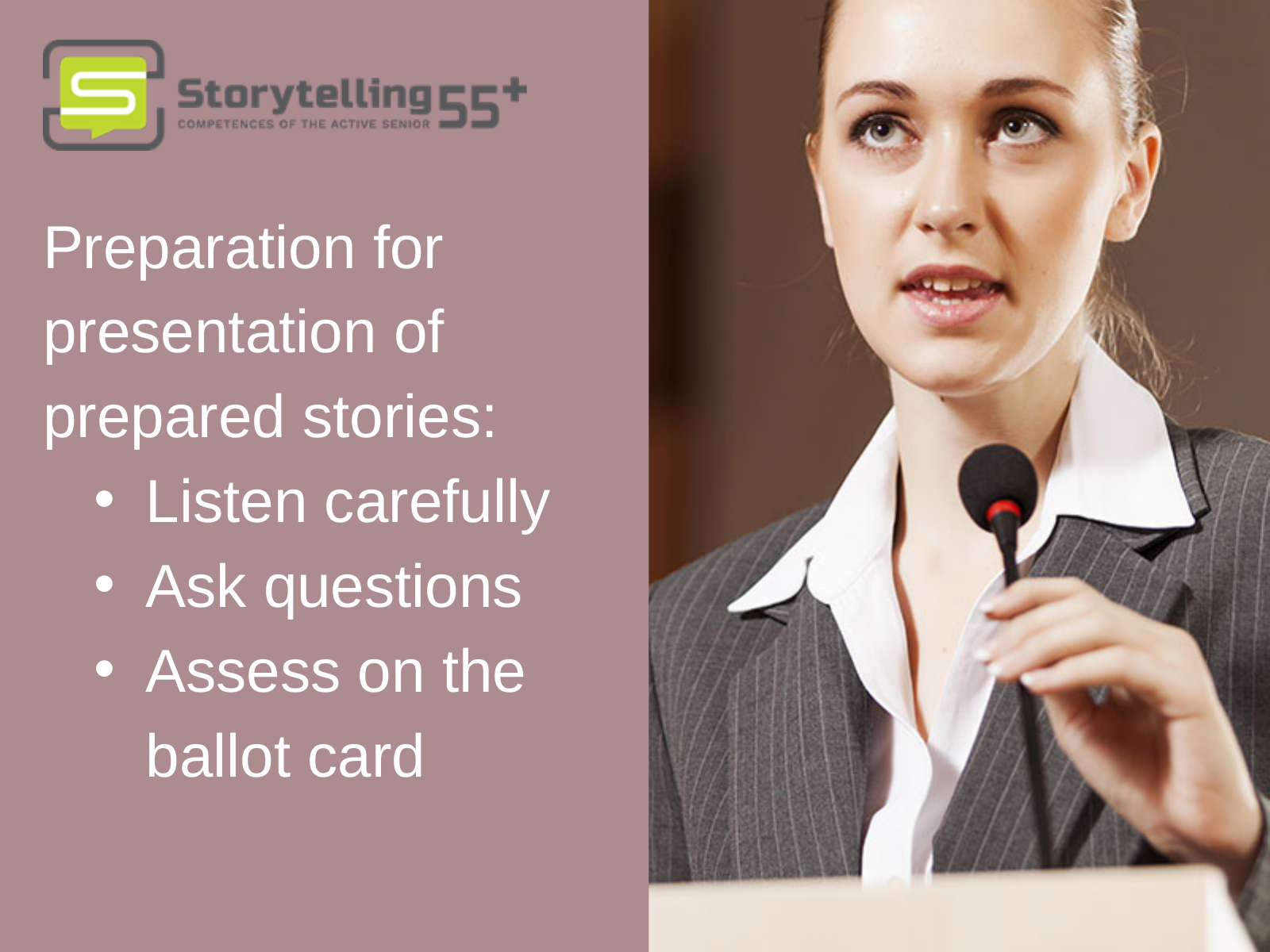

Preparation for presentation of prepared stories:
Listen carefully
Ask questions
Assess on the ballot card